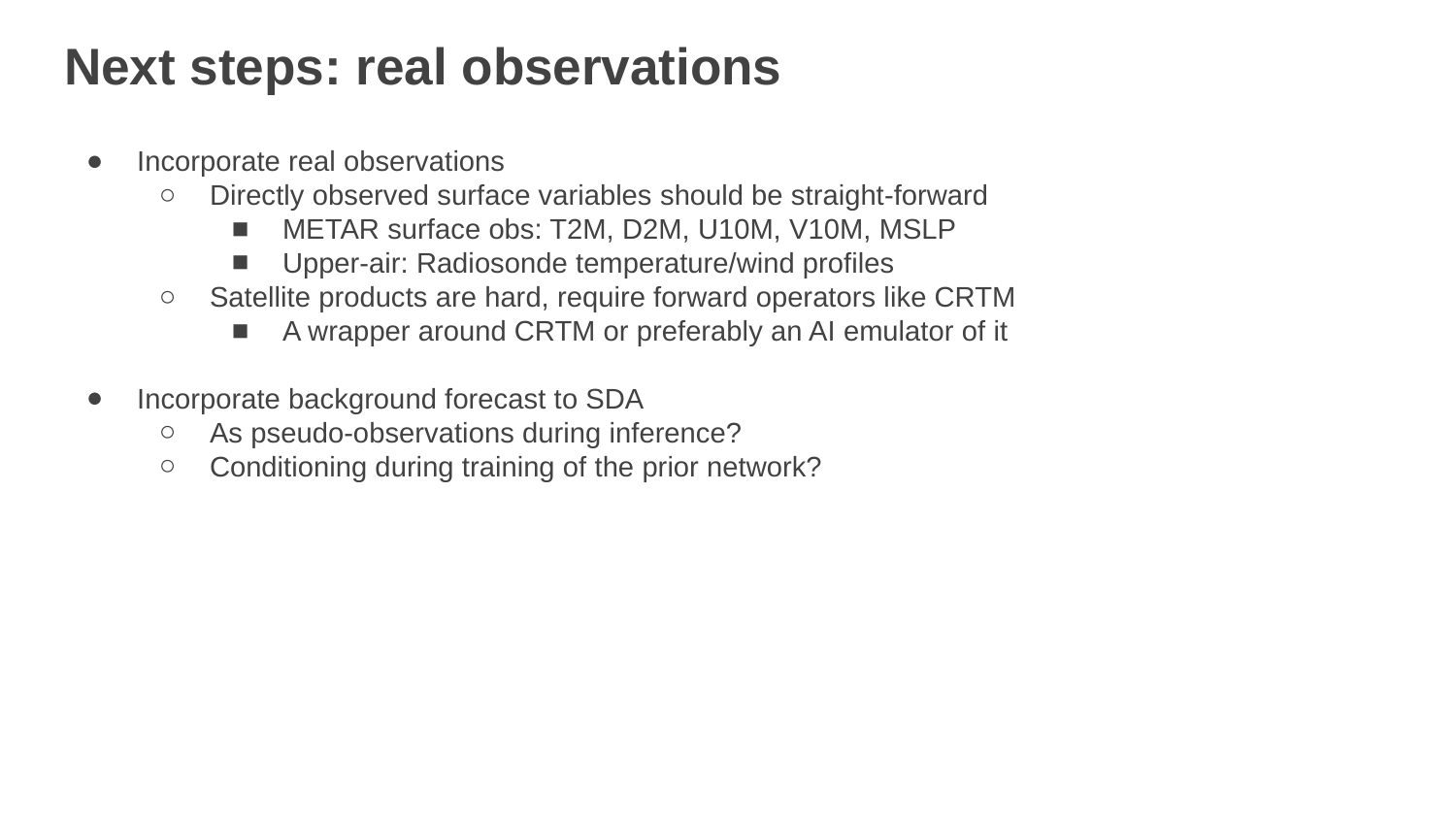

Next steps: real observations
Incorporate real observations
Directly observed surface variables should be straight-forward
METAR surface obs: T2M, D2M, U10M, V10M, MSLP
Upper-air: Radiosonde temperature/wind profiles
Satellite products are hard, require forward operators like CRTM
A wrapper around CRTM or preferably an AI emulator of it

Incorporate background forecast to SDA
As pseudo-observations during inference?
Conditioning during training of the prior network?